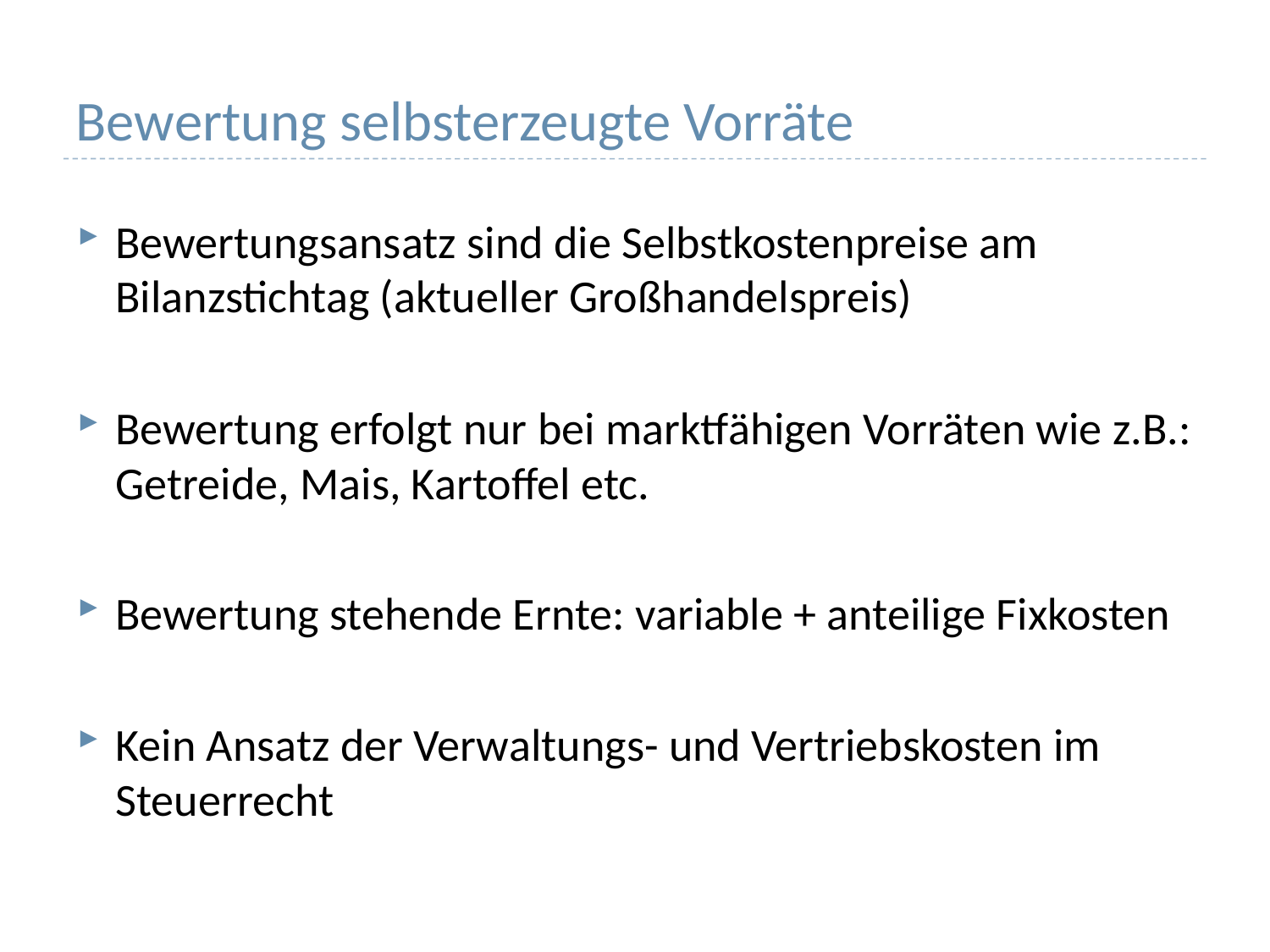

# Bewertung selbsterzeugte Vorräte
Bewertungsansatz sind die Selbstkostenpreise am Bilanzstichtag (aktueller Großhandelspreis)

Bewertung erfolgt nur bei marktfähigen Vorräten wie z.B.: Getreide, Mais, Kartoffel etc.

Bewertung stehende Ernte: variable + anteilige Fixkosten

Kein Ansatz der Verwaltungs- und Vertriebskosten im Steuerrecht